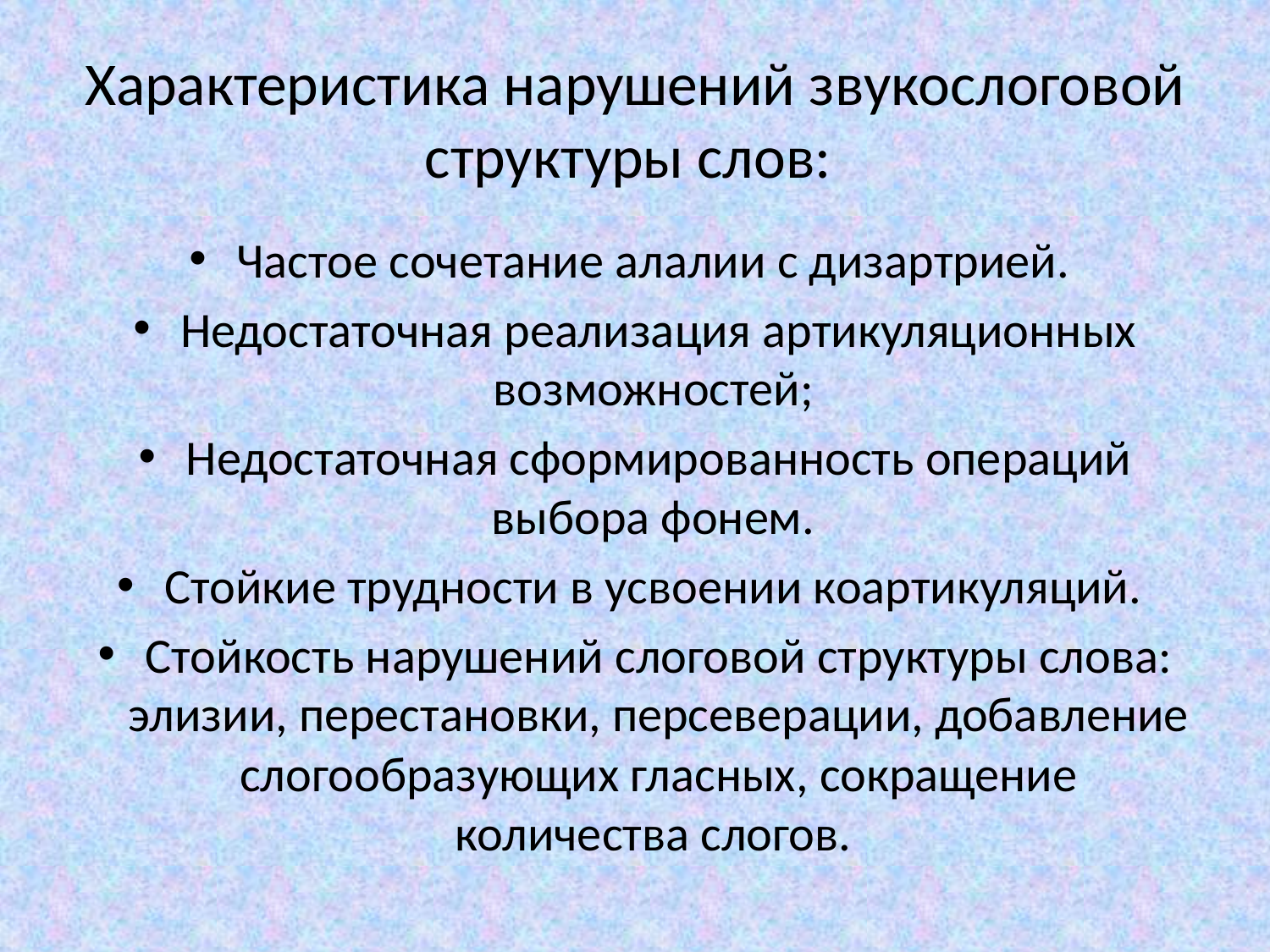

# Характеристика нарушений звукослоговой структуры слов:
Частое сочетание алалии с дизартрией.
Недостаточная реализация артикуляционных возможностей;
Недостаточная сформированность операций выбора фонем.
Стойкие трудности в усвоении коартикуляций.
Стойкость нарушений слоговой структуры слова: элизии, перестановки, персеверации, добавление слогообразующих гласных, сокращение количества слогов.